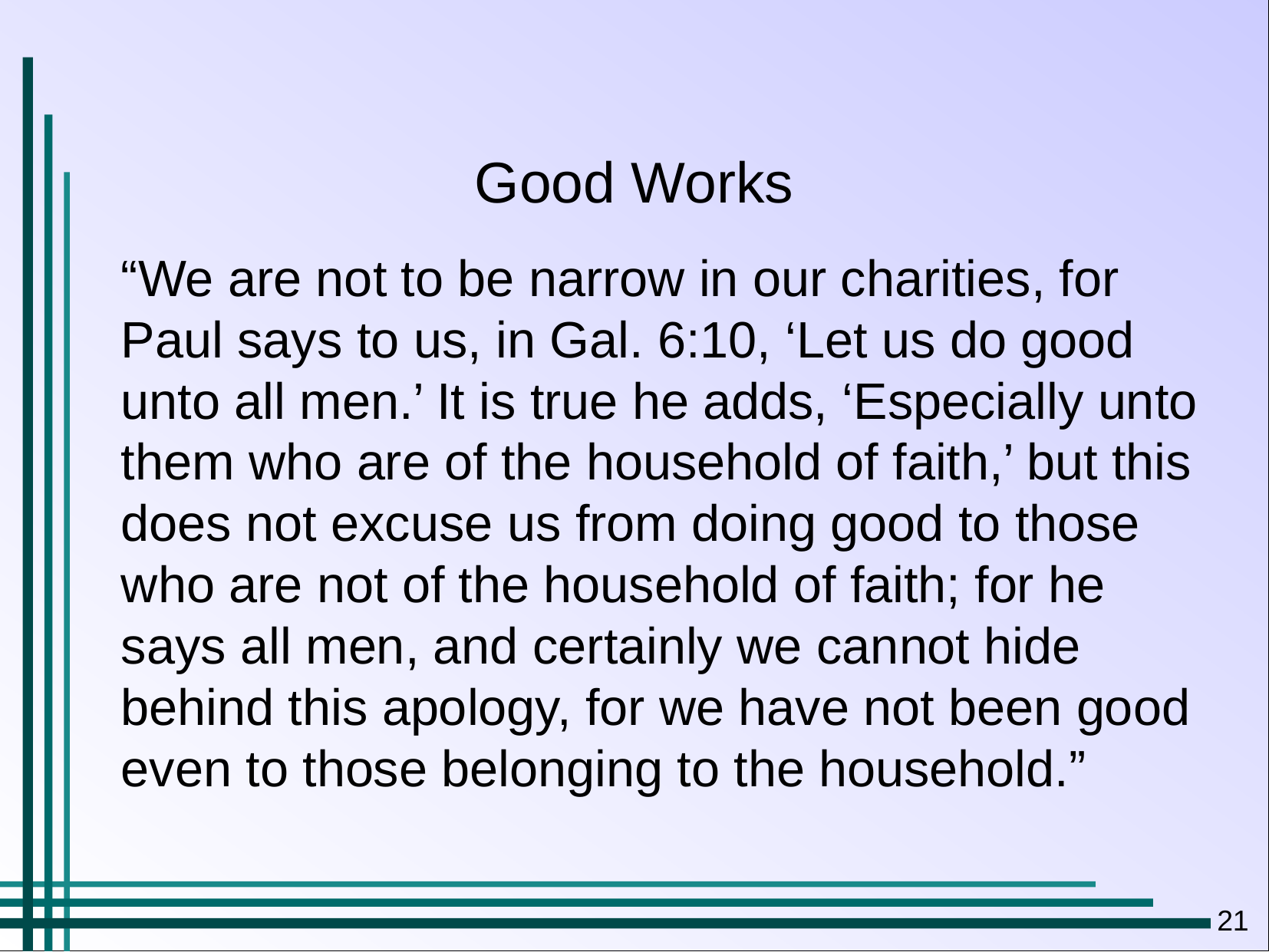

Good Works
“We are not to be narrow in our charities, for Paul says to us, in Gal. 6:10, ‘Let us do good unto all men.’ It is true he adds, ‘Especially unto them who are of the household of faith,’ but this does not excuse us from doing good to those who are not of the household of faith; for he says all men, and certainly we cannot hide behind this apology, for we have not been good even to those belonging to the household.”